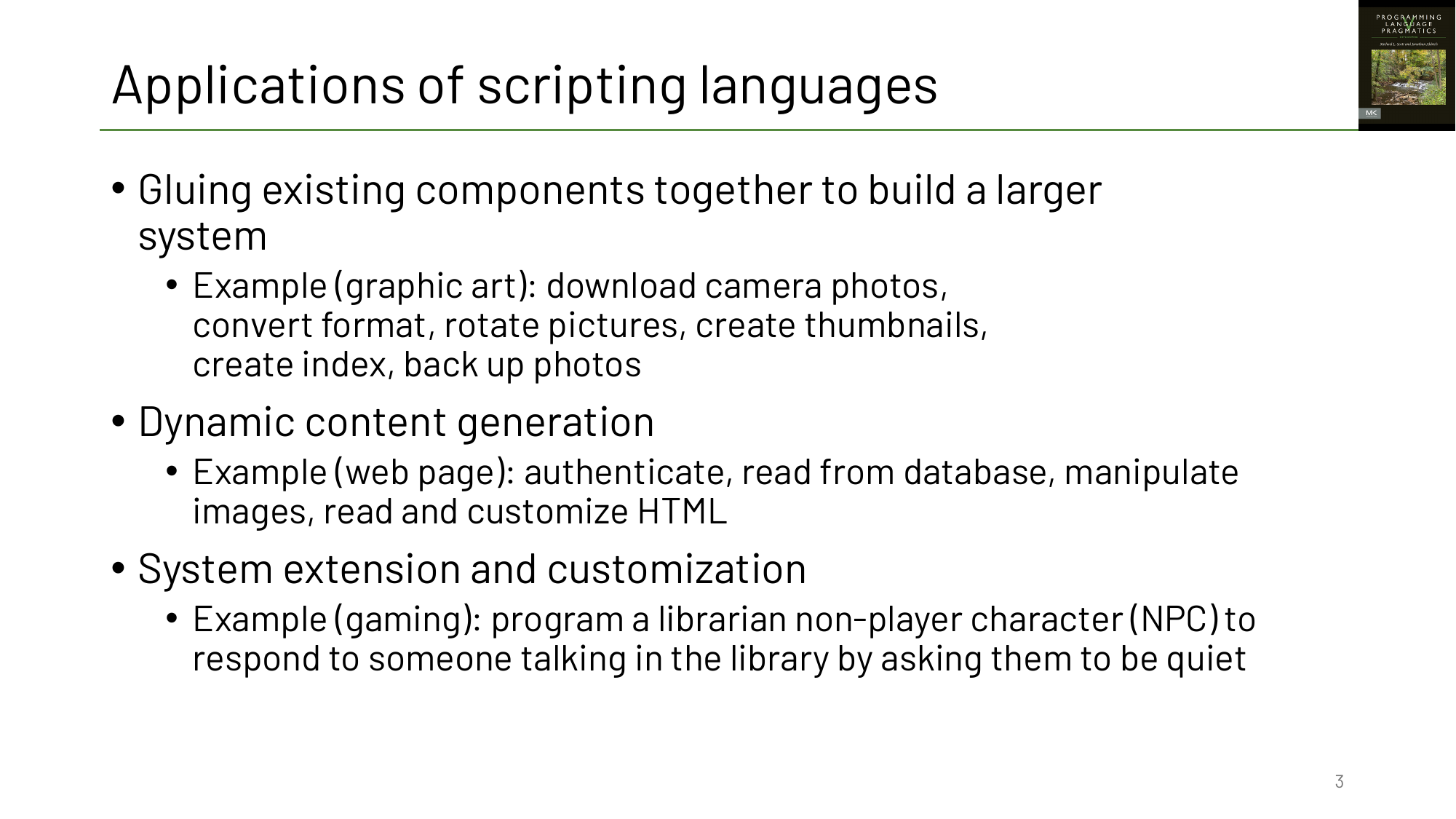

# Applications of scripting languages
Gluing existing components together to build a larger
system
Example (graphic art): download camera photos,
convert format, rotate pictures, create thumbnails,
create index, back up photos
Dynamic content generation
Example (web page): authenticate, read from database, manipulate images, read and customize HTML
System extension and customization
Example (gaming): program a librarian non-player character (NPC) to respond to someone talking in the library by asking them to be quiet
3